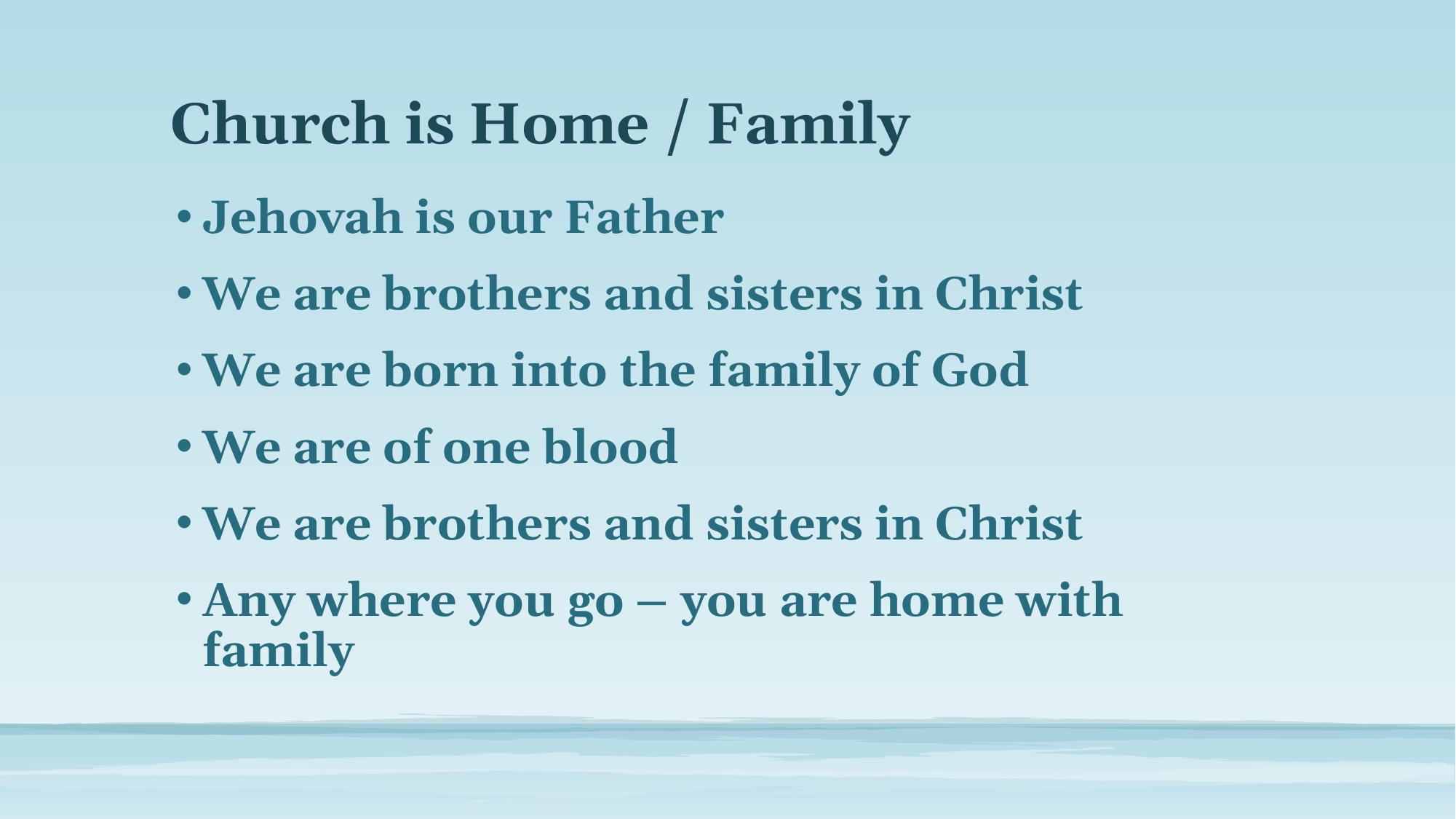

# Church is Home / Family
Jehovah is our Father
We are brothers and sisters in Christ
We are born into the family of God
We are of one blood
We are brothers and sisters in Christ
Any where you go – you are home with family